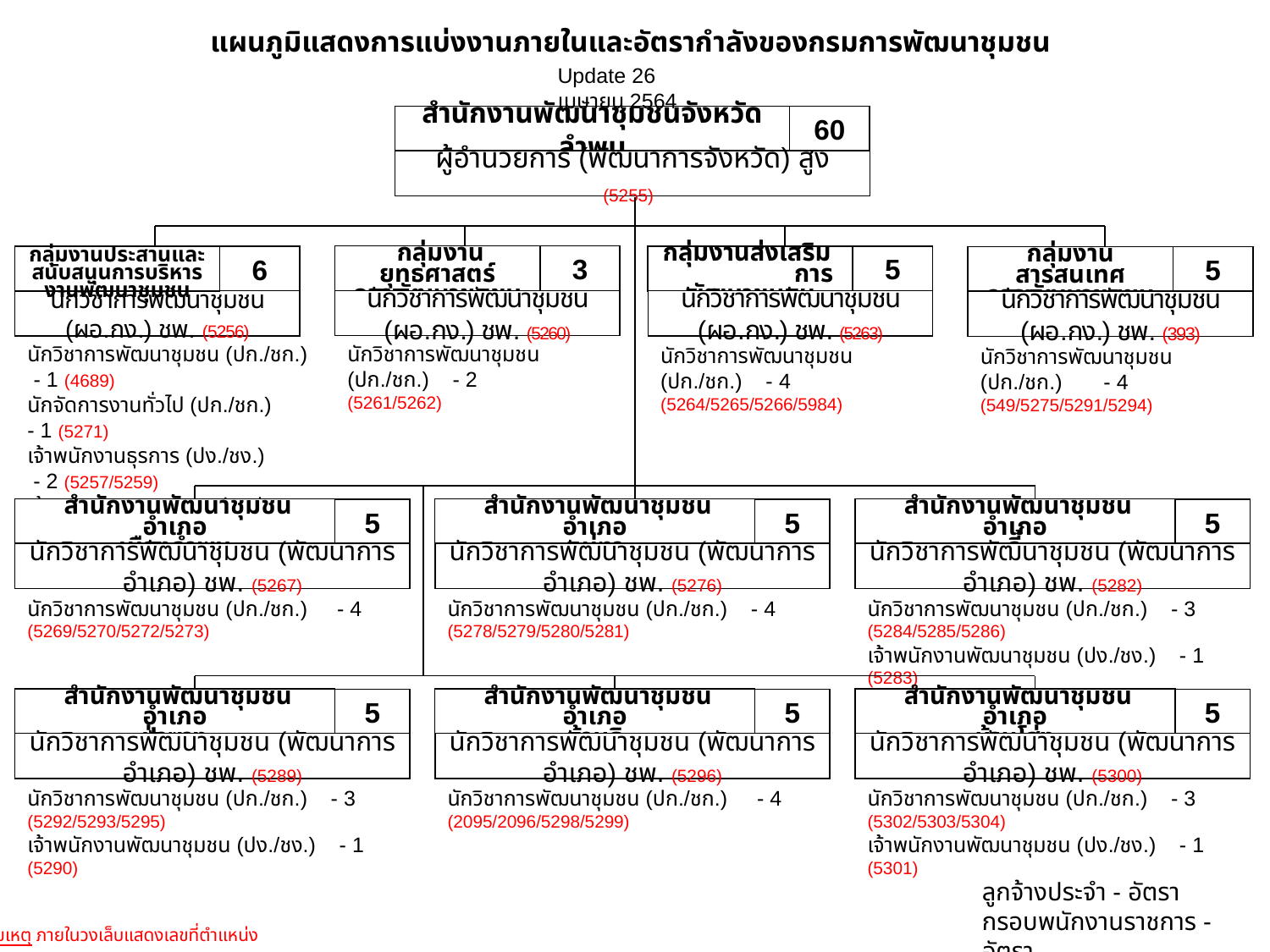

แผนภูมิแสดงการแบ่งงานภายในและอัตรากำลังของกรมการพัฒนาชุมชน
Update 26 เมษายน 2564
สำนักงานพัฒนาชุมชนจังหวัดลำพูน
60
ผู้อำนวยการ (พัฒนาการจังหวัด) สูง (5255)

 กลุ่มงานยุทธศาสตร์
การพัฒนาชุมชน
3
นักวิชาการพัฒนาชุมชน (ผอ.กง.) ชพ. (5260)

กลุ่มงานส่งเสริม                      การพัฒนาชุมชน
5
นักวิชาการพัฒนาชุมชน (ผอ.กง.) ชพ. (5263)
6
นักวิชาการพัฒนาชุมชน (ผอ.กง.) ชพ. (5256)

กลุ่มงานประสานและสนับสนุนการบริหารงานพัฒนาชุมชน

กลุ่มงานสารสนเทศ
การพัฒนาชุมชน
5
นักวิชาการพัฒนาชุมชน (ผอ.กง.) ชพ. (393)
นักวิชาการพัฒนาชุมชน (ปก./ชก.)    - 2
(5261/5262)

นักวิชาการพัฒนาชุมชน (ปก./ชก.)      - 1 (4689)
นักจัดการงานทั่วไป (ปก./ชก.)           - 1 (5271)
เจ้าพนักงานธุรการ (ปง./ชง.)             - 2 (5257/5259)
เจ้าพนักงานการเงินและบัญชี (ปง./ชง.) - 1 (5258)

นักวิชาการพัฒนาชุมชน (ปก./ชก.)    - 4
(5264/5265/5266/5984)

นักวิชาการพัฒนาชุมชน (ปก./ชก.)       - 4
(549/5275/5291/5294)

 สำนักงานพัฒนาชุมชนอำเภอ
เมืองลำพูน
5
นักวิชาการพัฒนาชุมชน (พัฒนาการอำเภอ) ชพ. (5267)

 สำนักงานพัฒนาชุมชนอำเภอ
แม่ทา
5
นักวิชาการพัฒนาชุมชน (พัฒนาการอำเภอ) ชพ. (5276)

 สำนักงานพัฒนาชุมชนอำเภอ
ลี้
5
นักวิชาการพัฒนาชุมชน (พัฒนาการอำเภอ) ชพ. (5282)
นักวิชาการพัฒนาชุมชน (ปก./ชก.)     - 4
(5269/5270/5272/5273)
นักวิชาการพัฒนาชุมชน (ปก./ชก.)    - 4
(5278/5279/5280/5281)

นักวิชาการพัฒนาชุมชน (ปก./ชก.)    - 3
(5284/5285/5286)
เจ้าพนักงานพัฒนาชุมชน (ปง./ชง.)    - 1 (5283)

 สำนักงานพัฒนาชุมชนอำเภอ
ป่าซาง
5
นักวิชาการพัฒนาชุมชน (พัฒนาการอำเภอ) ชพ. (5289)

 สำนักงานพัฒนาชุมชนอำเภอ
บ้านธิ
5
นักวิชาการพัฒนาชุมชน (พัฒนาการอำเภอ) ชพ. (5296)

 สำนักงานพัฒนาชุมชนอำเภอ
บ้านโฮ่ง
5
นักวิชาการพัฒนาชุมชน (พัฒนาการอำเภอ) ชพ. (5300)
นักวิชาการพัฒนาชุมชน (ปก./ชก.)    - 3
(5292/5293/5295)
เจ้าพนักงานพัฒนาชุมชน (ปง./ชง.)    - 1 (5290)
นักวิชาการพัฒนาชุมชน (ปก./ชก.)     - 4
(2095/2096/5298/5299)
นักวิชาการพัฒนาชุมชน (ปก./ชก.)    - 3
(5302/5303/5304)
เจ้าพนักงานพัฒนาชุมชน (ปง./ชง.)    - 1 (5301)
ลูกจ้างประจำ - อัตรา
กรอบพนักงานราชการ - อัตรา
หมายเหตุ ภายในวงเล็บแสดงเลขที่ตำแหน่ง